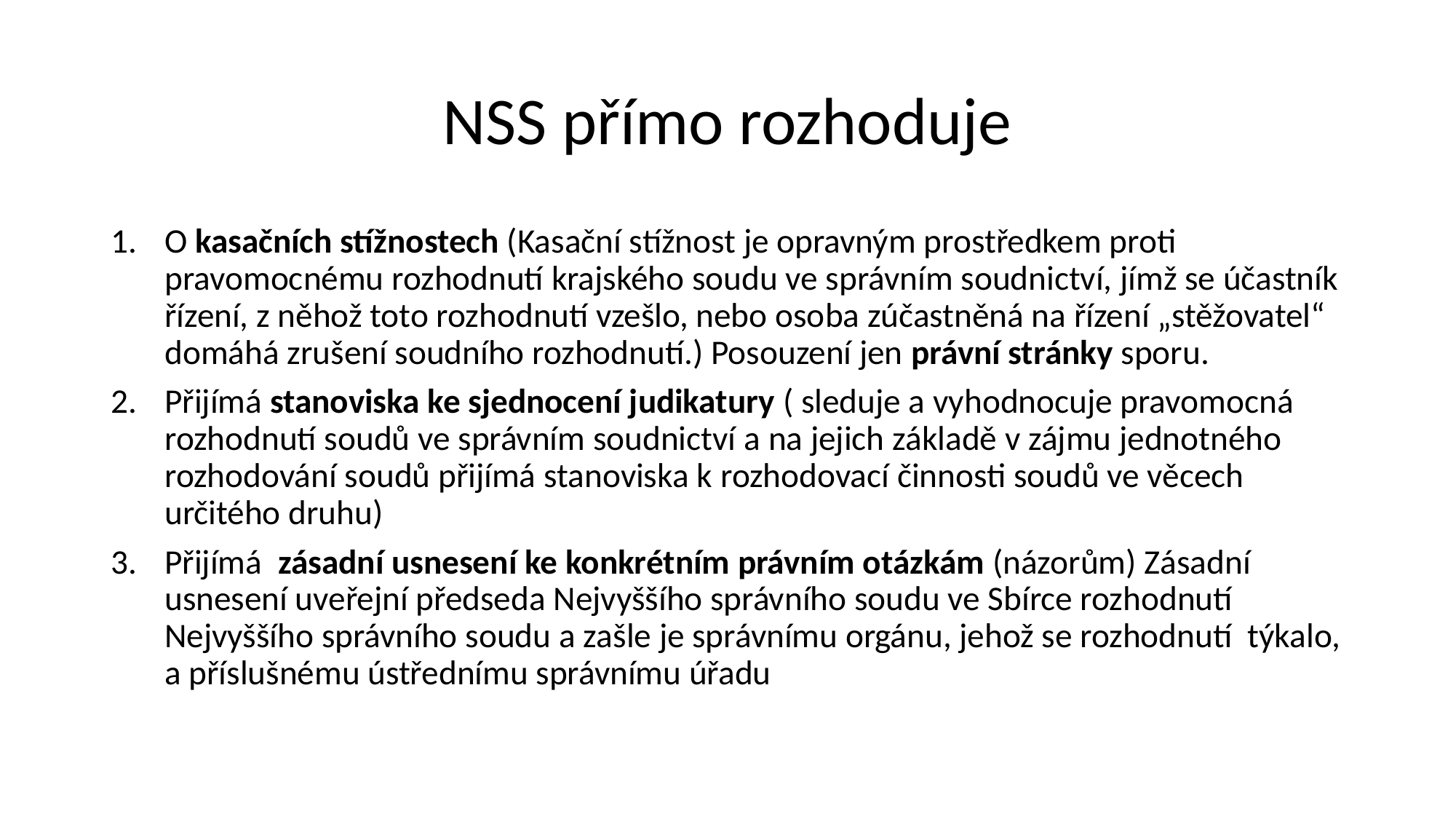

# NSS přímo rozhoduje
O kasačních stížnostech (Kasační stížnost je opravným prostředkem proti pravomocnému rozhodnutí krajského soudu ve správním soudnictví, jímž se účastník řízení, z něhož toto rozhodnutí vzešlo, nebo osoba zúčastněná na řízení „stěžovatel“ domáhá zrušení soudního rozhodnutí.) Posouzení jen právní stránky sporu.
Přijímá stanoviska ke sjednocení judikatury ( sleduje a vyhodnocuje pravomocná rozhodnutí soudů ve správním soudnictví a na jejich základě v zájmu jednotného rozhodování soudů přijímá stanoviska k rozhodovací činnosti soudů ve věcech určitého druhu)
Přijímá  zásadní usnesení ke konkrétním právním otázkám (názorům) Zásadní usnesení uveřejní předseda Nejvyššího správního soudu ve Sbírce rozhodnutí Nejvyššího správního soudu a zašle je správnímu orgánu, jehož se rozhodnutí  týkalo, a příslušnému ústřednímu správnímu úřadu